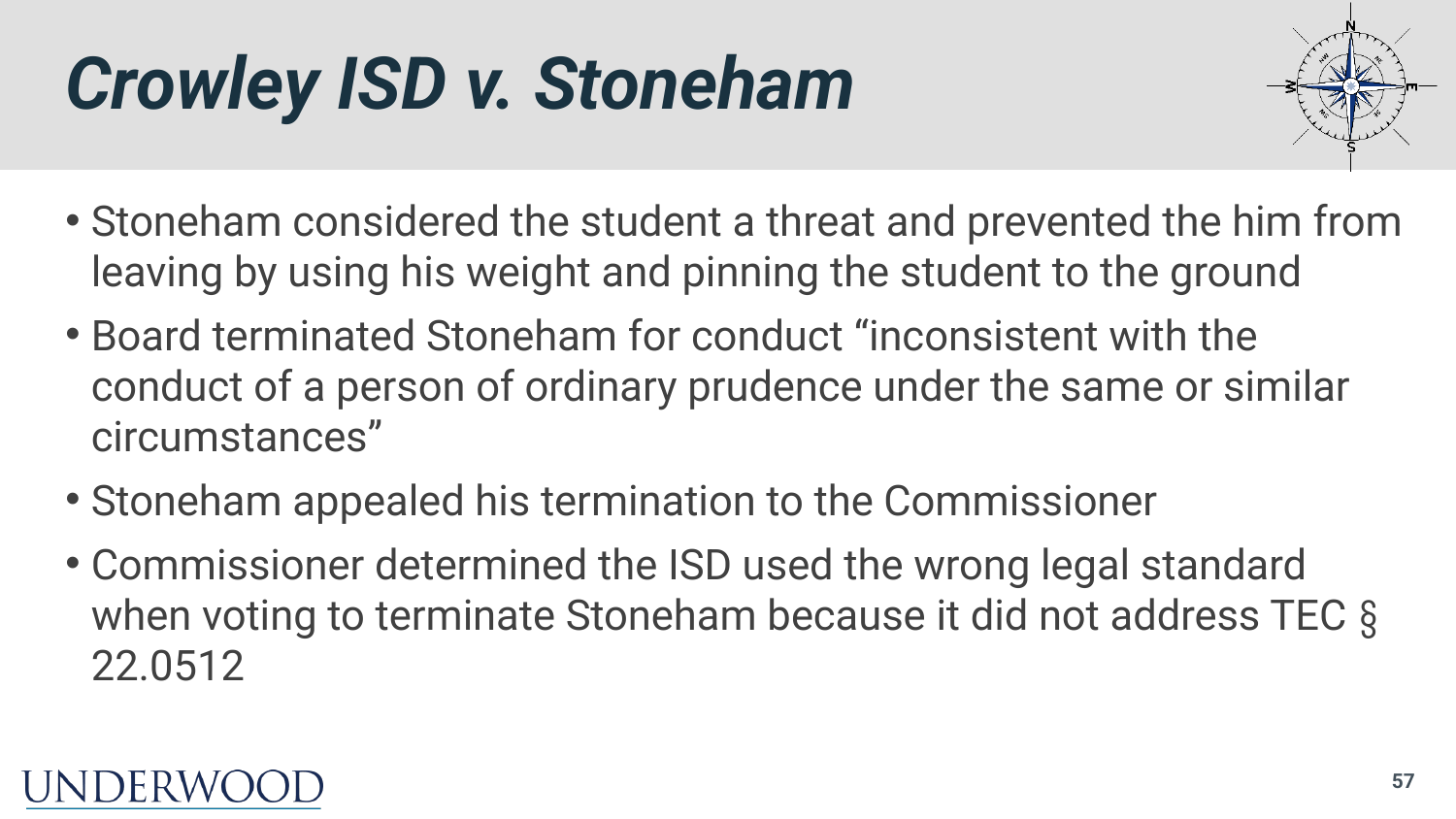

# Crowley ISD v. Stoneham
Stoneham considered the student a threat and prevented the him from leaving by using his weight and pinning the student to the ground
Board terminated Stoneham for conduct “inconsistent with the conduct of a person of ordinary prudence under the same or similar circumstances”
Stoneham appealed his termination to the Commissioner
Commissioner determined the ISD used the wrong legal standard when voting to terminate Stoneham because it did not address TEC § 22.0512

57